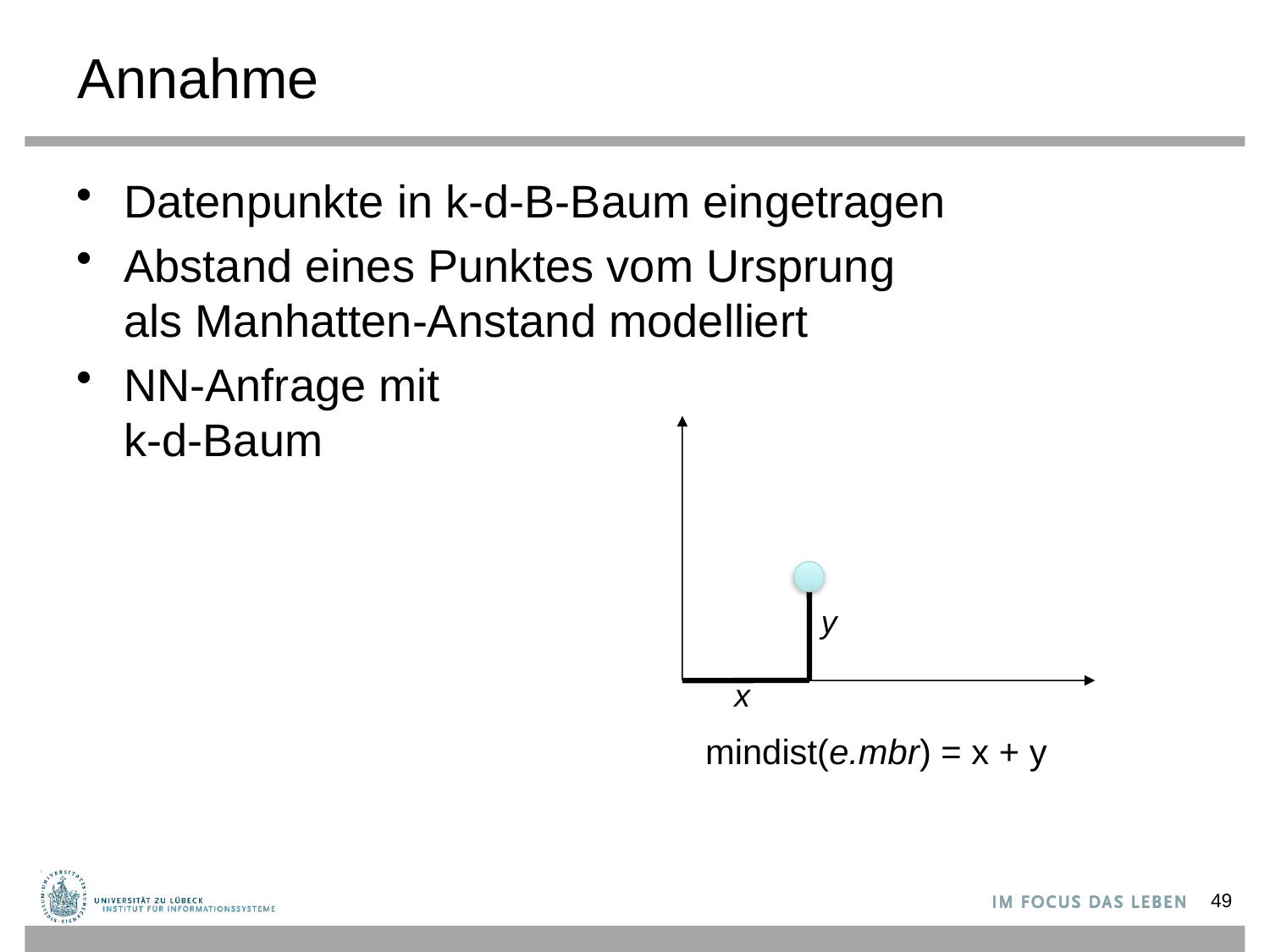

# Annahme
Datenpunkte in k-d-B-Baum eingetragen
Abstand eines Punktes vom Ursprung
als Manhatten-Anstand modelliert
NN-Anfrage mit
k-d-Baum

y
x

mindist(e.mbr) = x + y
49